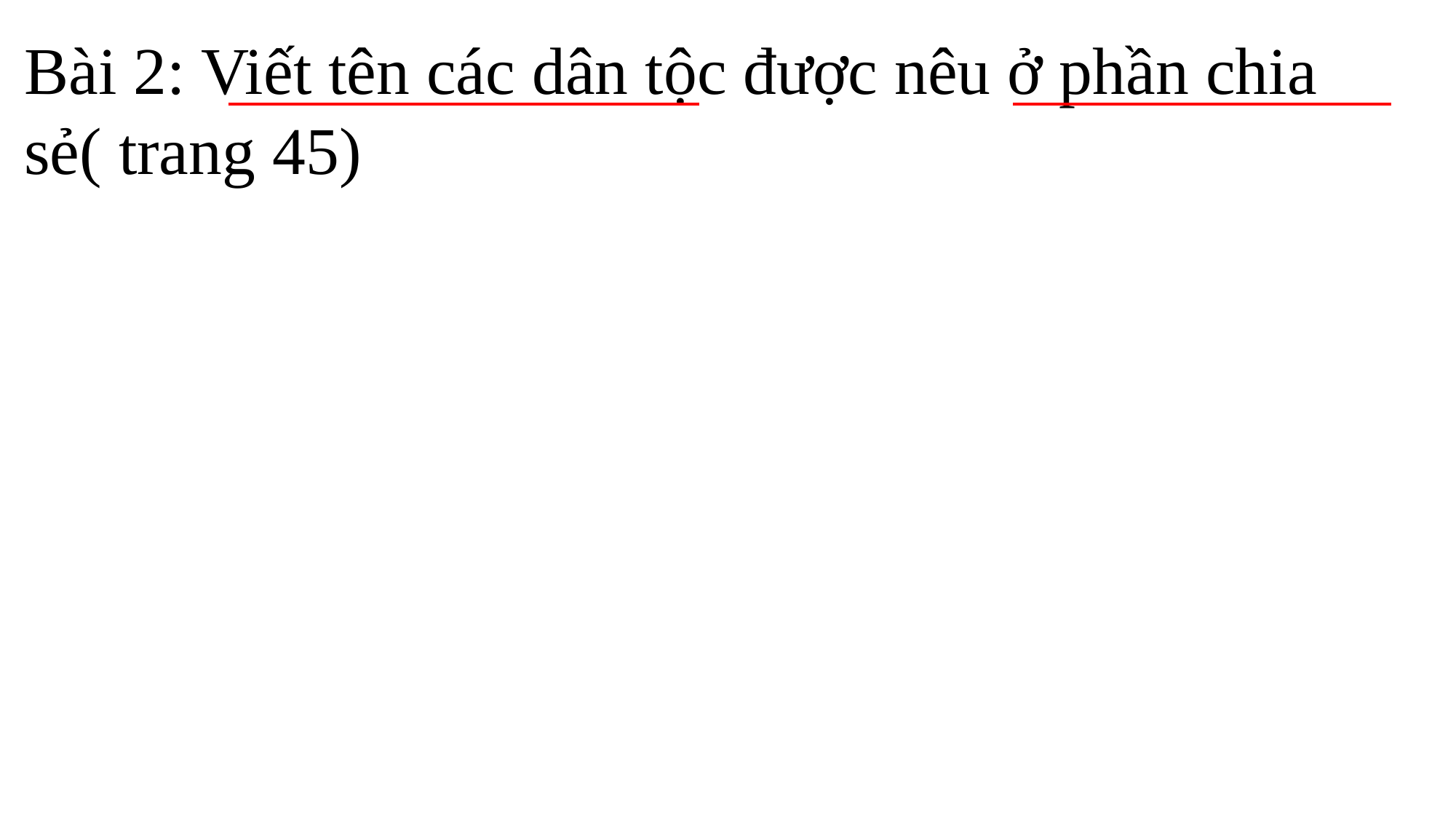

Bài 2: Viết tên các dân tộc được nêu ở phần chia sẻ( trang 45)